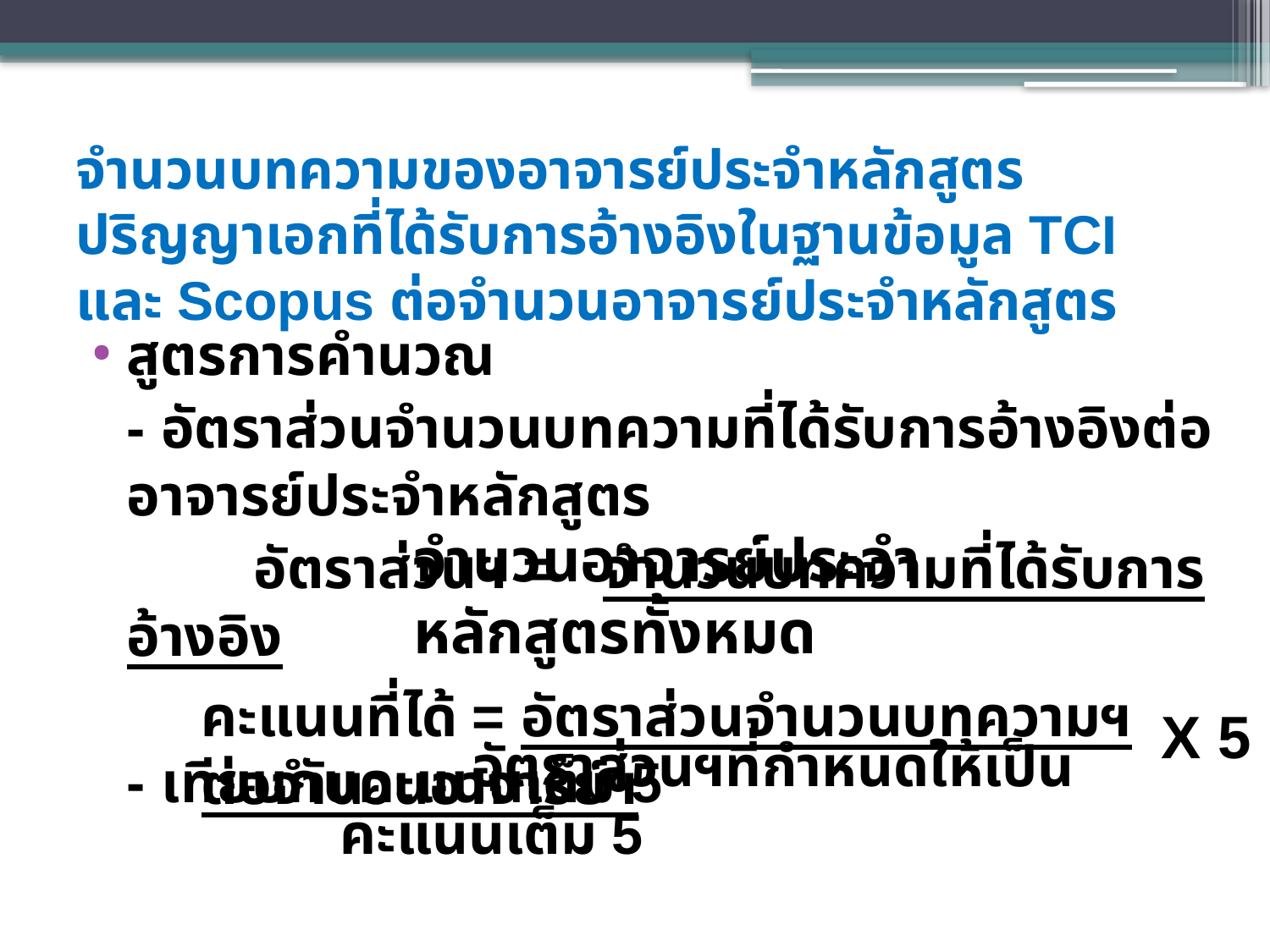

# จำนวนบทความของอาจารย์ประจำหลักสูตรปริญญาเอกที่ได้รับการอ้างอิงในฐานข้อมูล TCI และ Scopus ต่อจำนวนอาจารย์ประจำหลักสูตร
สูตรการคำนวณ
	- อัตราส่วนจำนวนบทความที่ได้รับการอ้างอิงต่ออาจารย์ประจำหลักสูตร
 		อัตราส่วนฯ =   จำนวนบทความที่ได้รับการอ้างอิง

	- เทียบกับคะแนนเต็ม 5

จำนวนอาจารย์ประจำหลักสูตรทั้งหมด
คะแนนที่ได้ = อัตราส่วนจำนวนบทความฯต่อจำนวนอาจารย์ฯ
X 5
         อัตราส่วนฯที่กำหนดให้เป็นคะแนนเต็ม 5